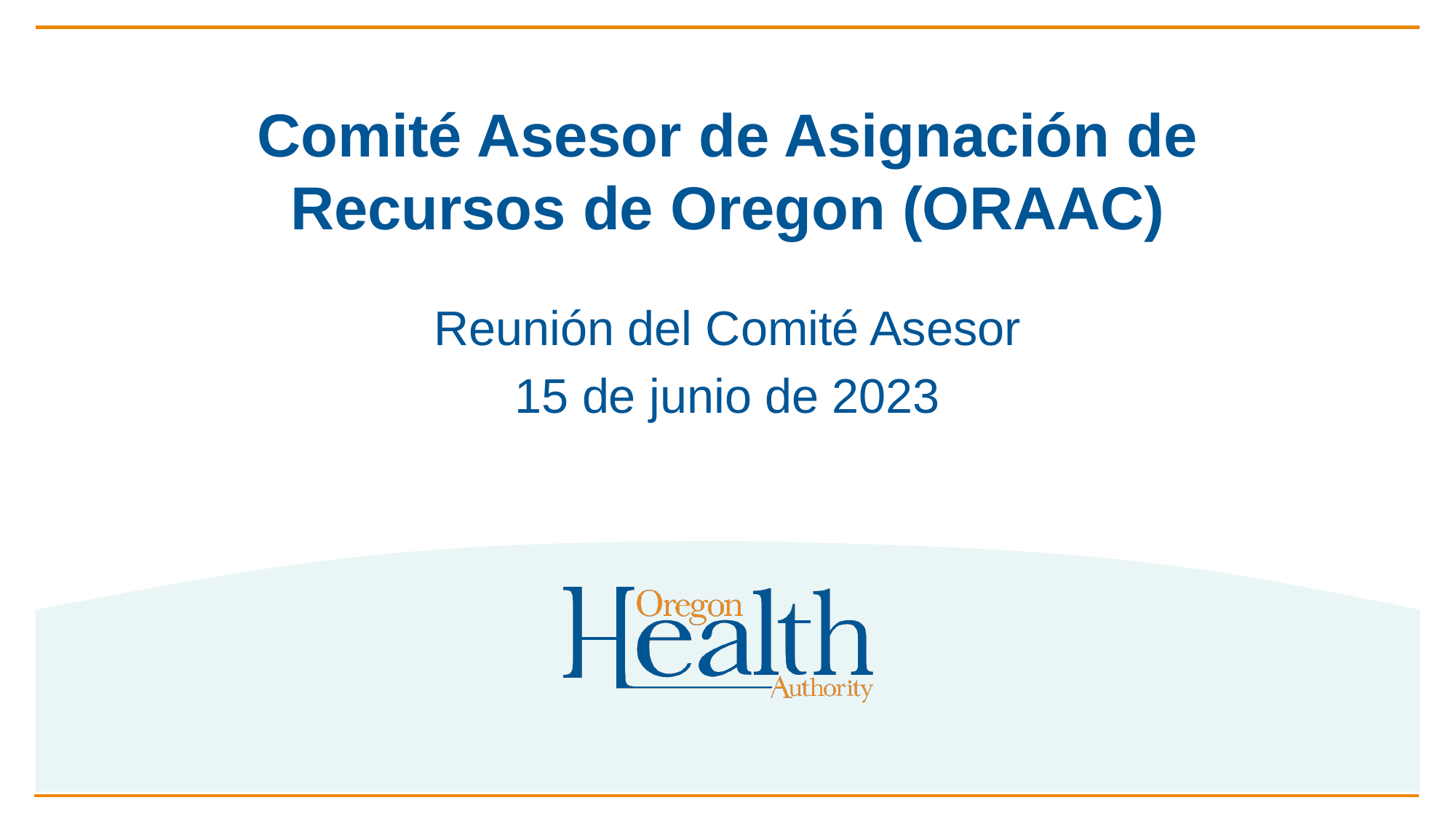

# Comité Asesor de Asignación de Recursos de Oregon (ORAAC)
Reunión del Comité Asesor
15 de junio de 2023